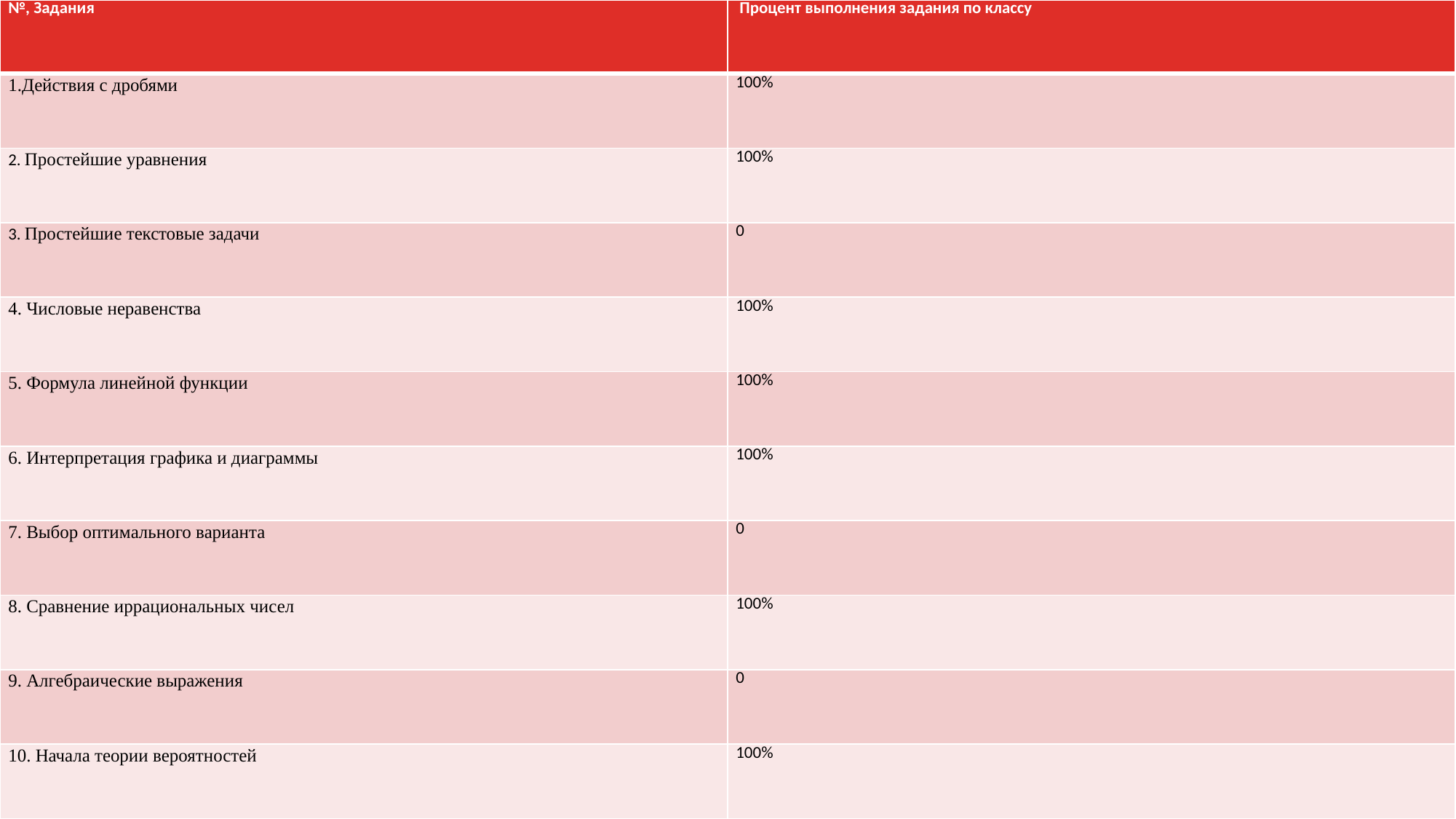

| №, Задания | Процент выполнения задания по классу |
| --- | --- |
| 1.Действия с дробями | 100% |
| 2. Простейшие уравнения | 100% |
| 3. Простейшие текстовые задачи | 0 |
| 4. Числовые неравенства | 100% |
| 5. Формула линейной функции | 100% |
| 6. Интерпретация графика и диаграммы | 100% |
| 7. Выбор оптимального варианта | 0 |
| 8. Сравнение иррациональных чисел | 100% |
| 9. Алгебраические выражения | 0 |
| 10. Начала теории вероятностей | 100% |
#